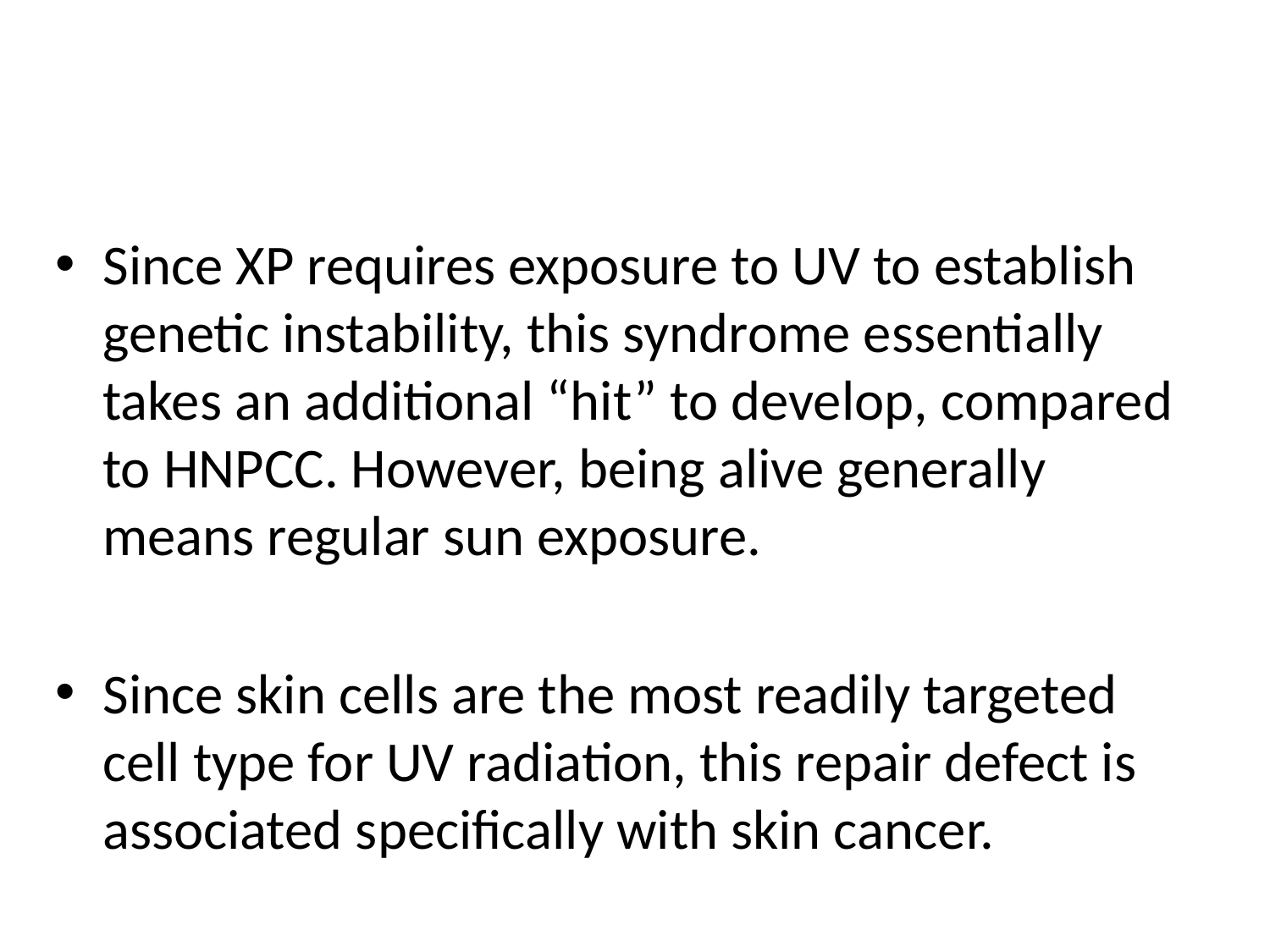

#
Since XP requires exposure to UV to establish genetic instability, this syndrome essentially takes an additional “hit” to develop, compared to HNPCC. However, being alive generally means regular sun exposure.

Since skin cells are the most readily targeted cell type for UV radiation, this repair defect is associated specifically with skin cancer.